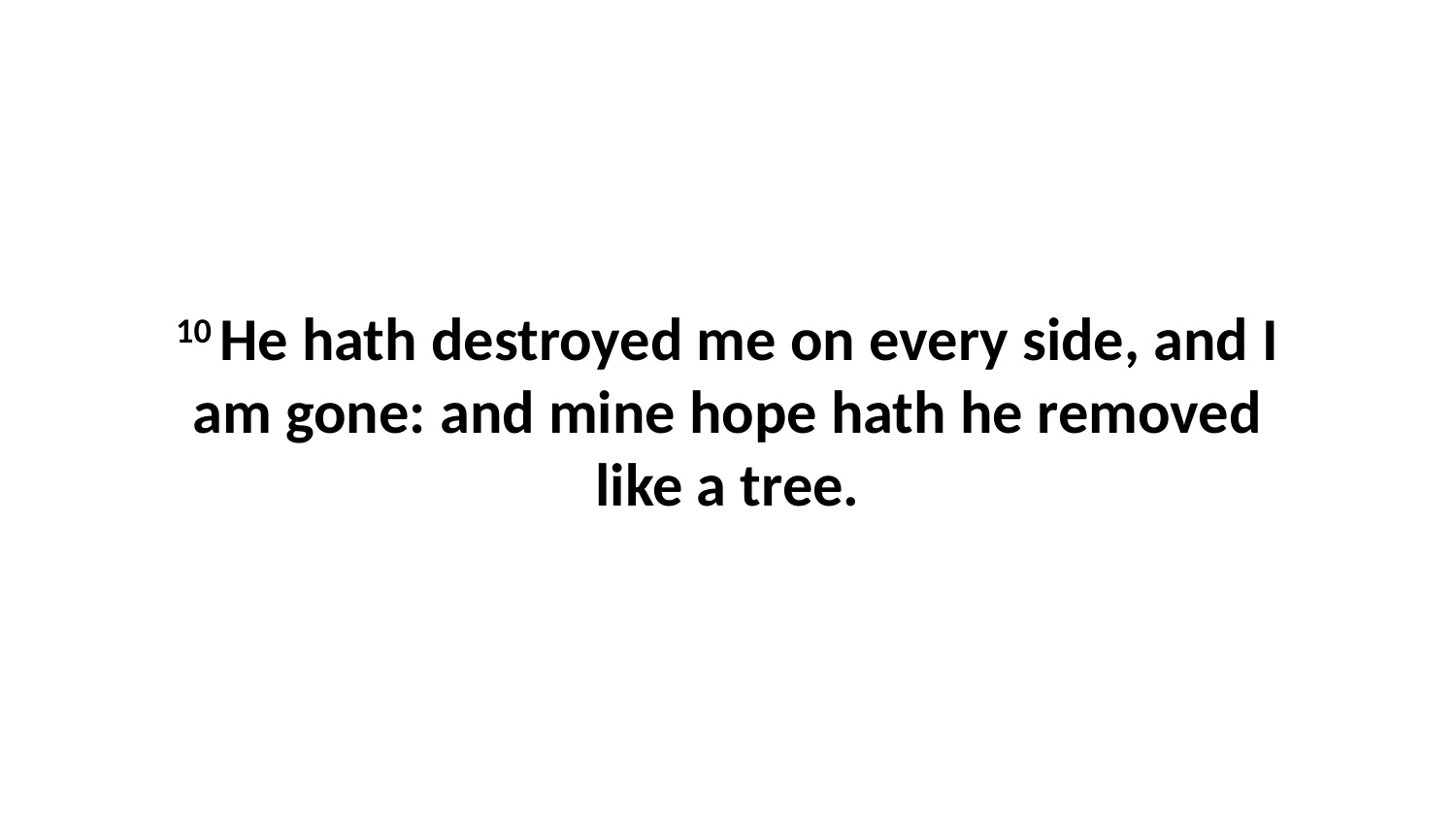

10 He hath destroyed me on every side, and I am gone: and mine hope hath he removed like a tree.